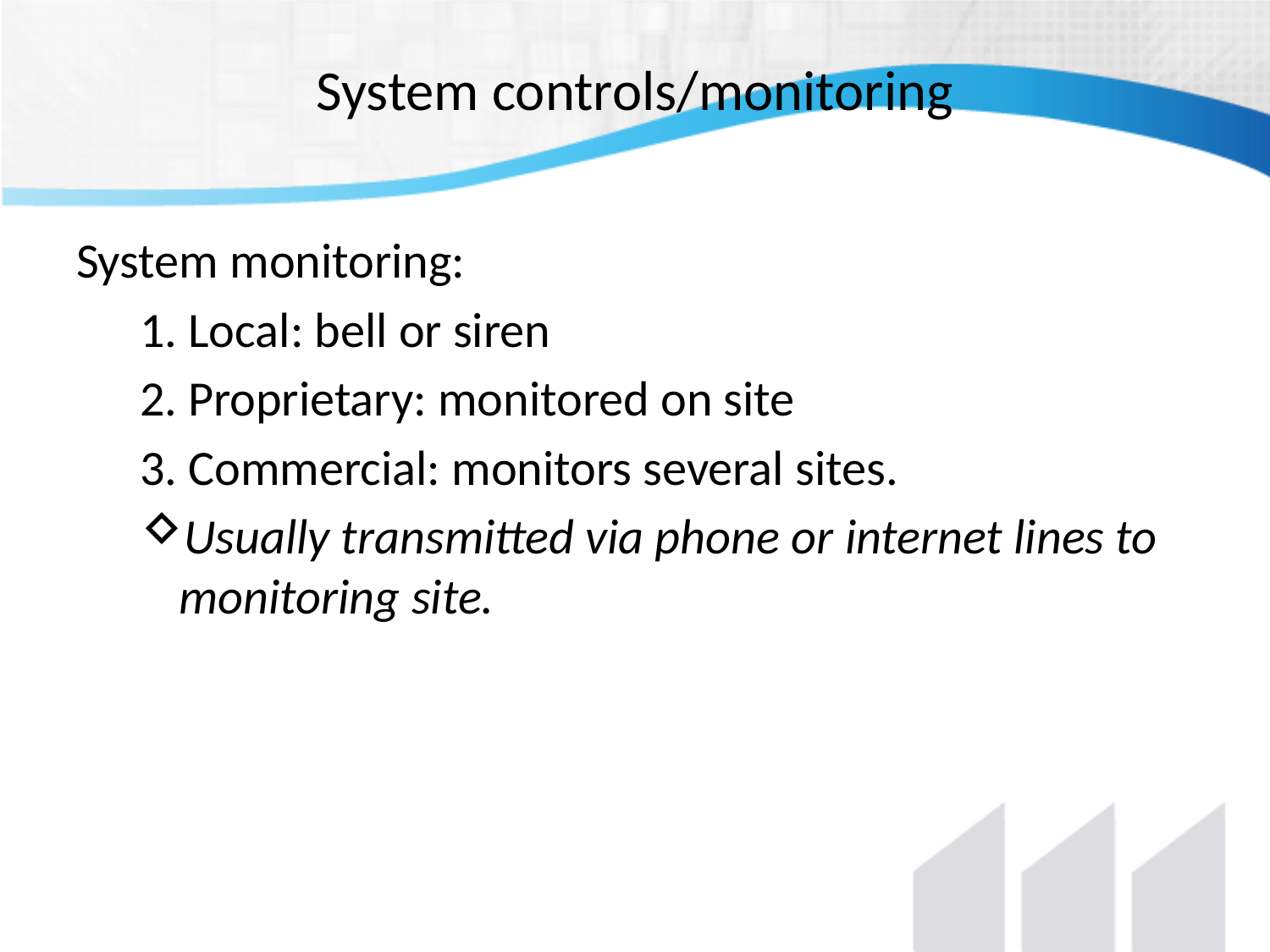

# System controls/monitoring
System monitoring:
1. Local: bell or siren
2. Proprietary: monitored on site
3. Commercial: monitors several sites.
Usually transmitted via phone or internet lines to monitoring site.

28